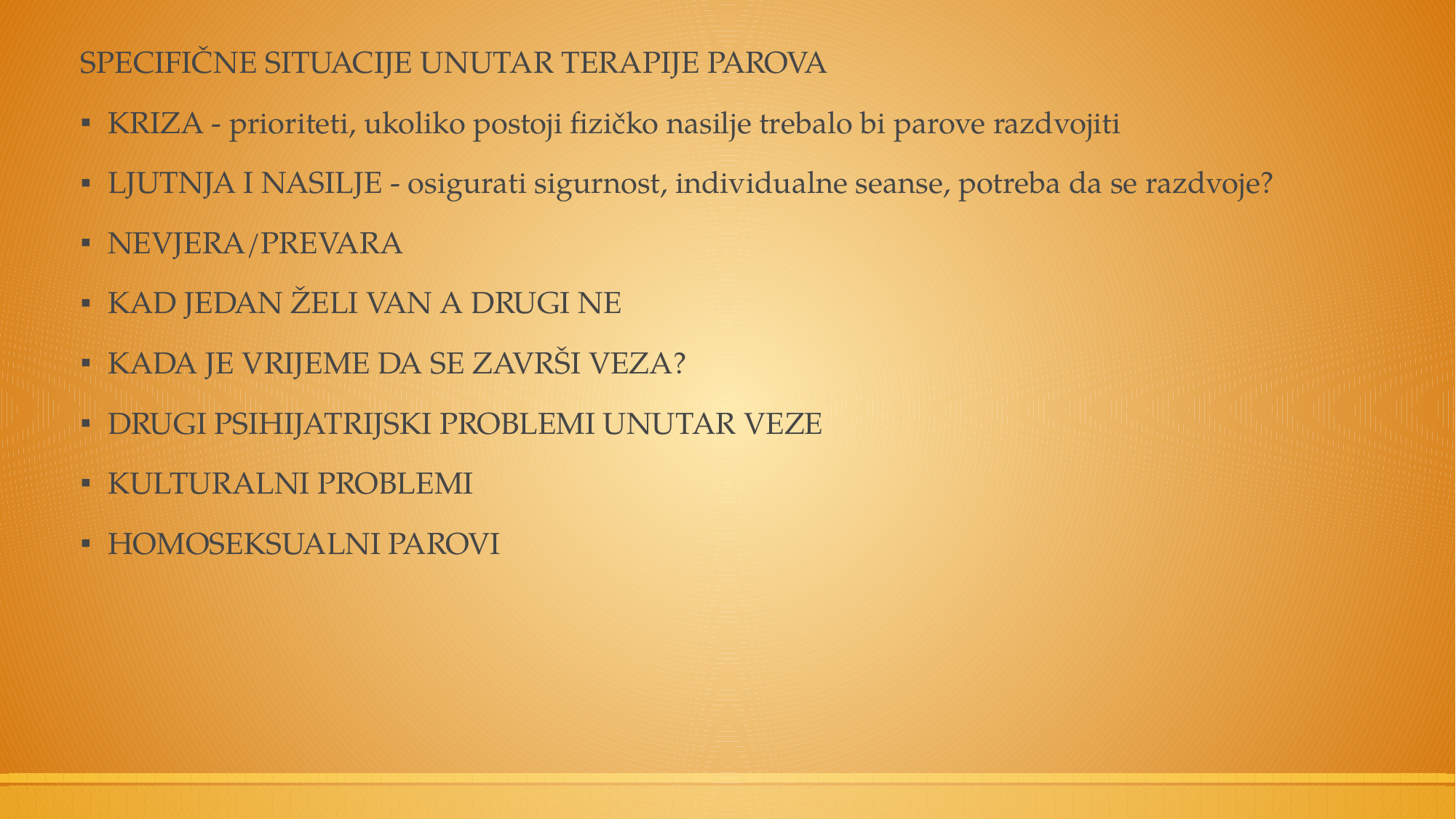

SPECIFIČNE SITUACIJE UNUTAR TERAPIJE PAROVA
KRIZA - prioriteti, ukoliko postoji fizičko nasilje trebalo bi parove razdvojiti
LJUTNJA I NASILJE - osigurati sigurnost, individualne seanse, potreba da se razdvoje?
NEVJERA/PREVARA
KAD JEDAN ŽELI VAN A DRUGI NE
KADA JE VRIJEME DA SE ZAVRŠI VEZA?
DRUGI PSIHIJATRIJSKI PROBLEMI UNUTAR VEZE
KULTURALNI PROBLEMI
HOMOSEKSUALNI PAROVI